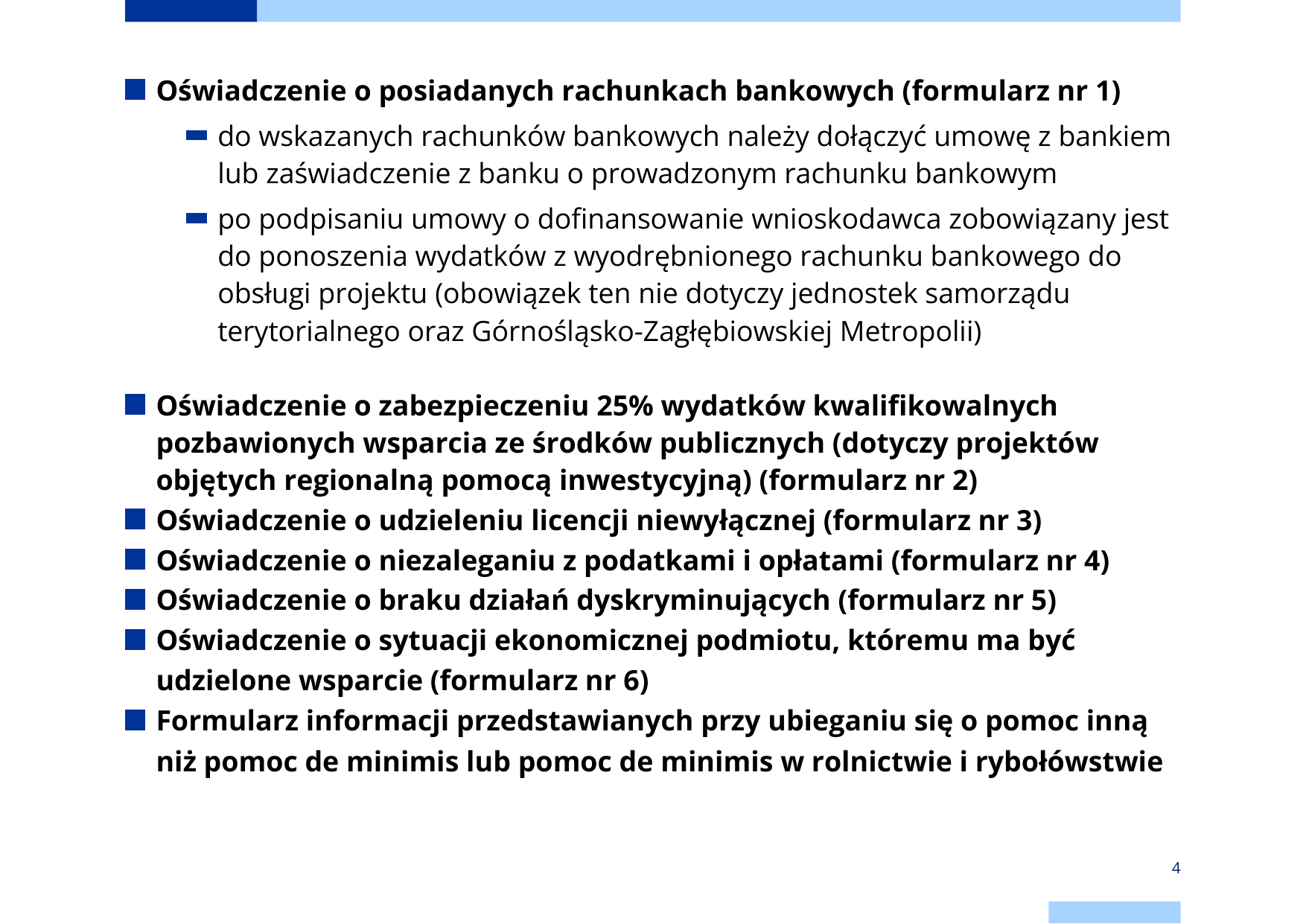

Oświadczenie o posiadanych rachunkach bankowych (formularz nr 1)
do wskazanych rachunków bankowych należy dołączyć umowę z bankiem
lub zaświadczenie z banku o prowadzonym rachunku bankowym
po podpisaniu umowy o dofinansowanie wnioskodawca zobowiązany jest
do ponoszenia wydatków z wyodrębnionego rachunku bankowego do obsługi projektu (obowiązek ten nie dotyczy jednostek samorządu terytorialnego oraz Górnośląsko-Zagłębiowskiej Metropolii)
Oświadczenie o zabezpieczeniu 25% wydatków kwalifikowalnych pozbawionych wsparcia ze środków publicznych (dotyczy projektów objętych regionalną pomocą inwestycyjną) (formularz nr 2)
Oświadczenie o udzieleniu licencji niewyłącznej (formularz nr 3)
Oświadczenie o niezaleganiu z podatkami i opłatami (formularz nr 4)
Oświadczenie o braku działań dyskryminujących (formularz nr 5)
Oświadczenie o sytuacji ekonomicznej podmiotu, któremu ma być udzielone wsparcie (formularz nr 6)
Formularz informacji przedstawianych przy ubieganiu się o pomoc inną niż pomoc de minimis lub pomoc de minimis w rolnictwie i rybołówstwie

4